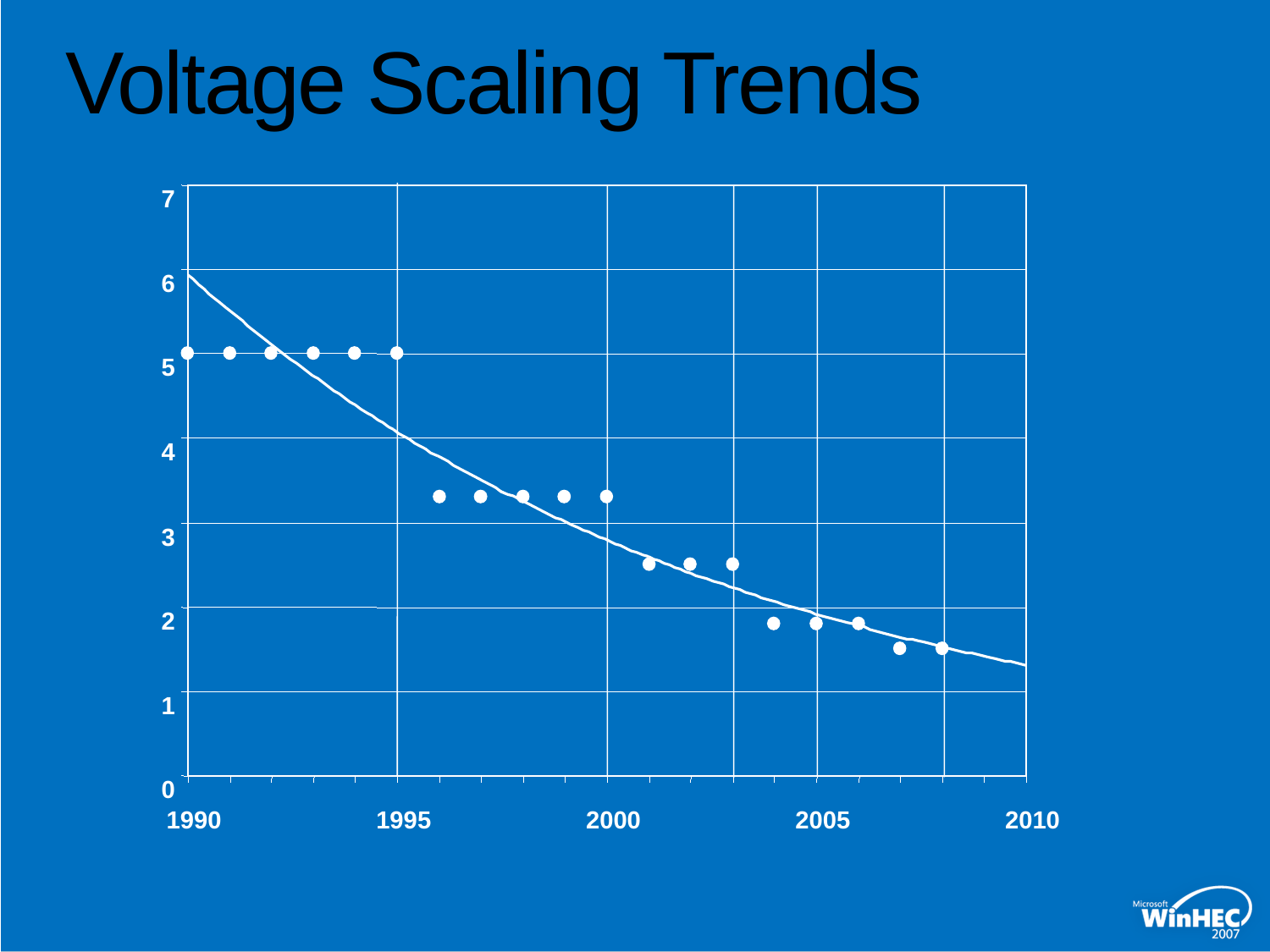

# Voltage Scaling Trends
7

6

5

4

3

2

1

0

1990
1995
2000
2005
2010